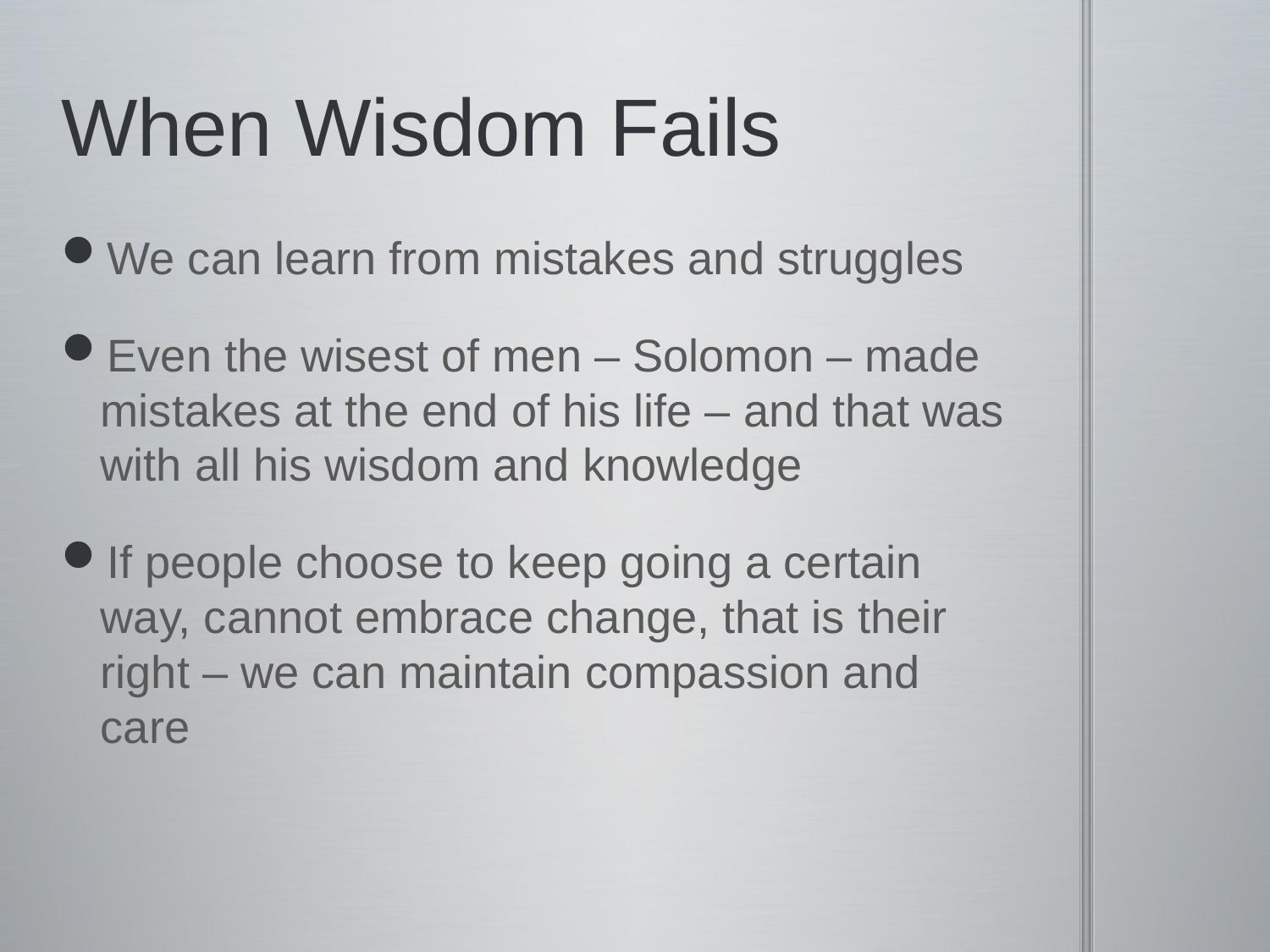

# When Wisdom Fails
We can learn from mistakes and struggles
Even the wisest of men – Solomon – made mistakes at the end of his life – and that was with all his wisdom and knowledge
If people choose to keep going a certain way, cannot embrace change, that is their right – we can maintain compassion and care